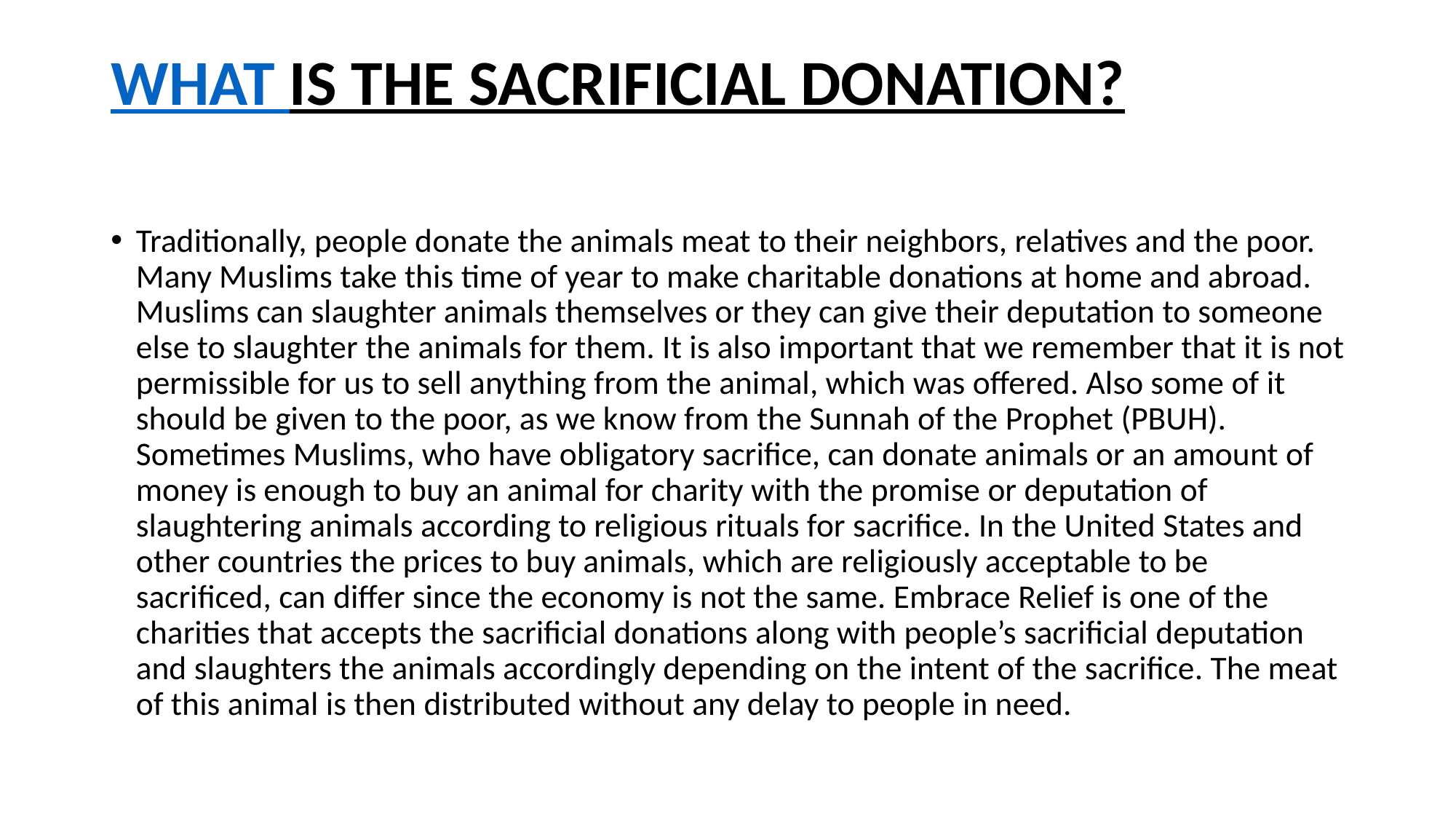

# WHAT IS THE SACRIFICIAL DONATION?
Traditionally, people donate the animals meat to their neighbors, relatives and the poor. Many Muslims take this time of year to make charitable donations at home and abroad. Muslims can slaughter animals themselves or they can give their deputation to someone else to slaughter the animals for them. It is also important that we remember that it is not permissible for us to sell anything from the animal, which was offered. Also some of it should be given to the poor, as we know from the Sunnah of the Prophet (PBUH). Sometimes Muslims, who have obligatory sacrifice, can donate animals or an amount of money is enough to buy an animal for charity with the promise or deputation of slaughtering animals according to religious rituals for sacrifice. In the United States and other countries the prices to buy animals, which are religiously acceptable to be sacrificed, can differ since the economy is not the same. Embrace Relief is one of the charities that accepts the sacrificial donations along with people’s sacrificial deputation and slaughters the animals accordingly depending on the intent of the sacrifice. The meat of this animal is then distributed without any delay to people in need.